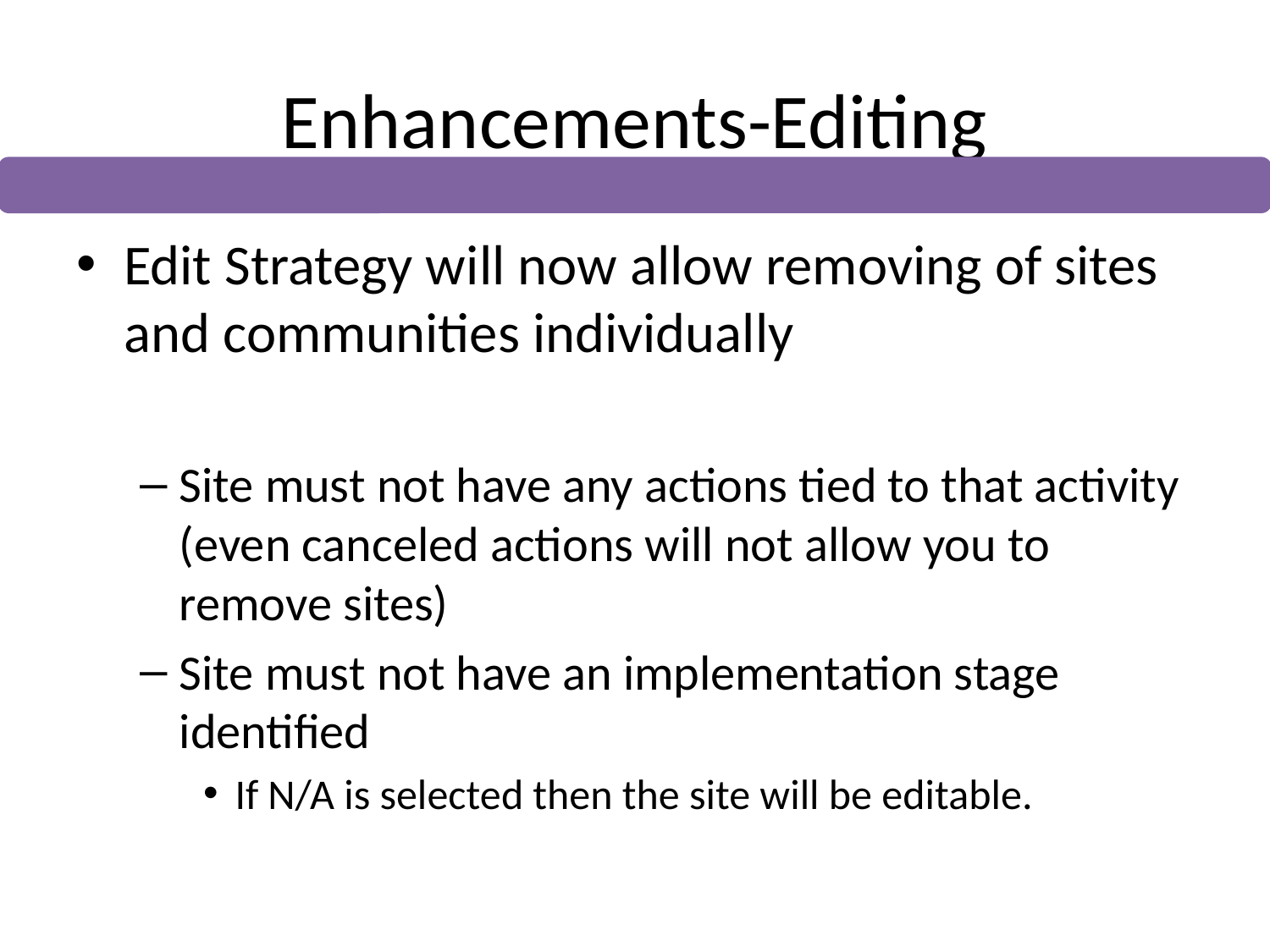

# Enhancements-Editing

Edit Strategy will now allow removing of sites and communities individually

Site must not have any actions tied to that activity (even canceled actions will not allow you to remove sites)
Site must not have an implementation stage identified
If N/A is selected then the site will be editable.